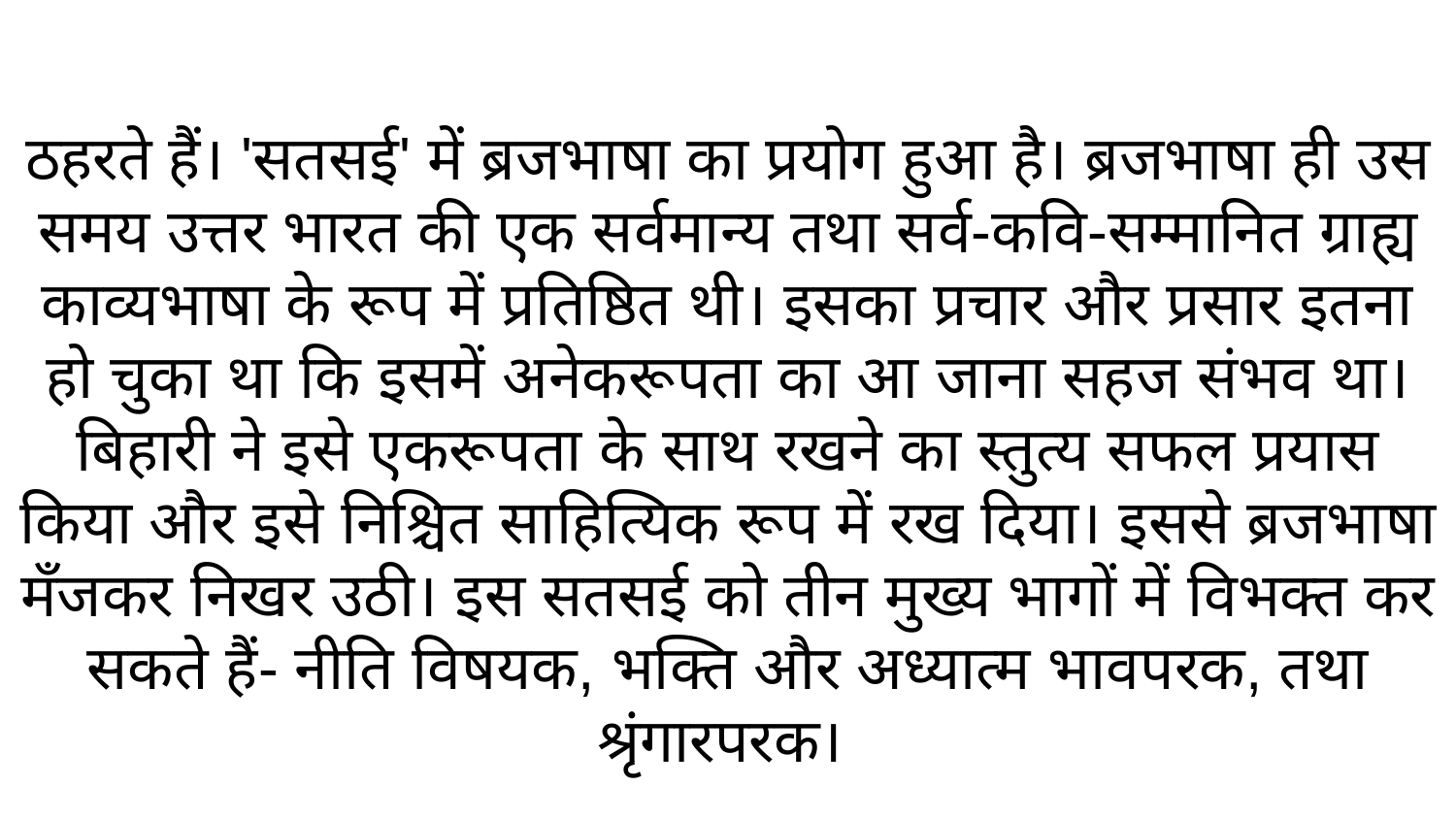

ठहरते हैं। 'सतसई' में ब्रजभाषा का प्रयोग हुआ है। ब्रजभाषा ही उस समय उत्तर भारत की एक सर्वमान्य तथा सर्व-कवि-सम्मानित ग्राह्य काव्यभाषा के रूप में प्रतिष्ठित थी। इसका प्रचार और प्रसार इतना हो चुका था कि इसमें अनेकरूपता का आ जाना सहज संभव था। बिहारी ने इसे एकरूपता के साथ रखने का स्तुत्य सफल प्रयास किया और इसे निश्चित साहित्यिक रूप में रख दिया। इससे ब्रजभाषा मँजकर निखर उठी। इस सतसई को तीन मुख्य भागों में विभक्त कर सकते हैं- नीति विषयक, भक्ति और अध्यात्म भावपरक, तथा श्रृंगारपरक।